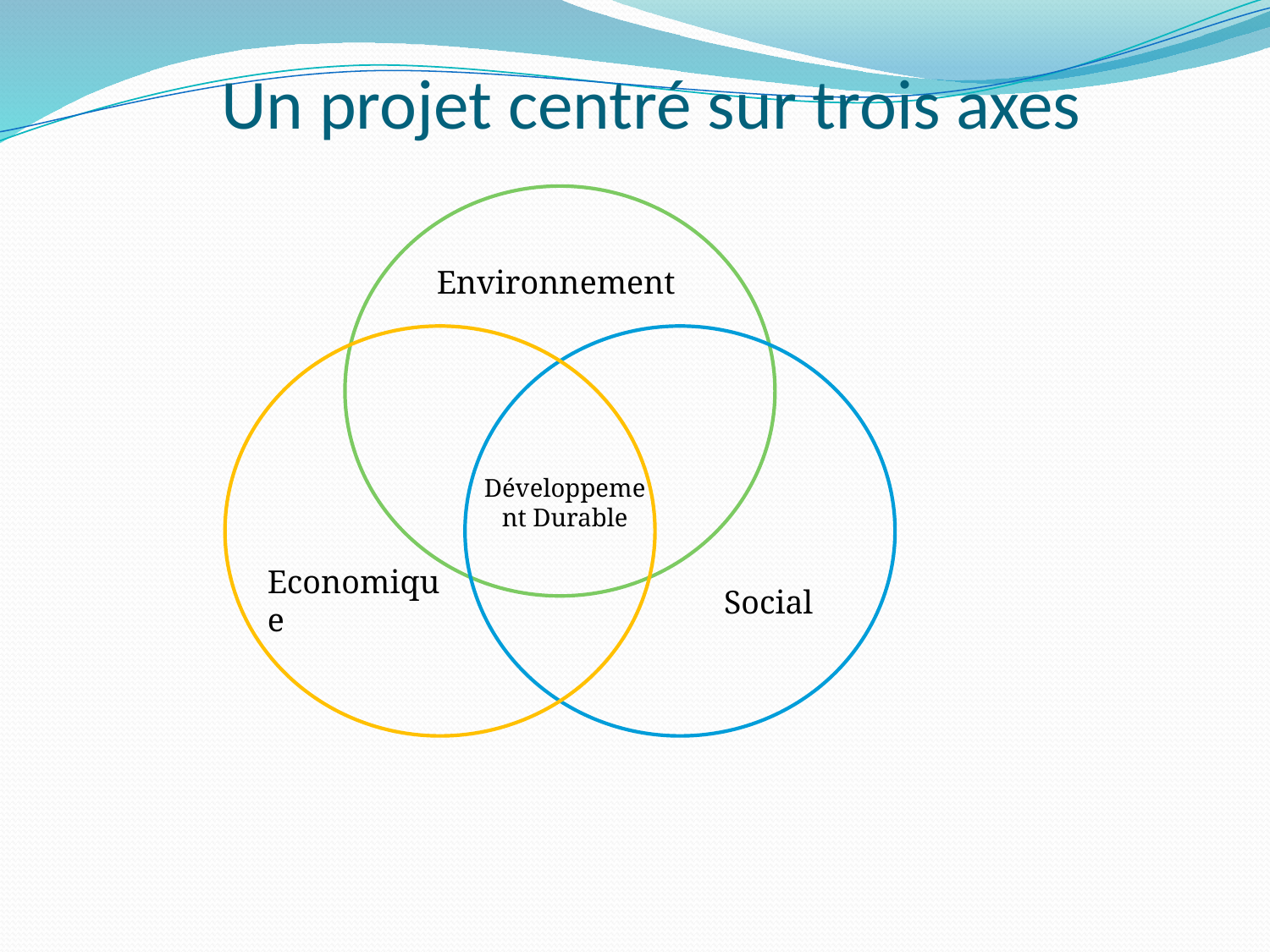

# Un projet centré sur trois axes

Environnement

Développement Durable
Economique
Social